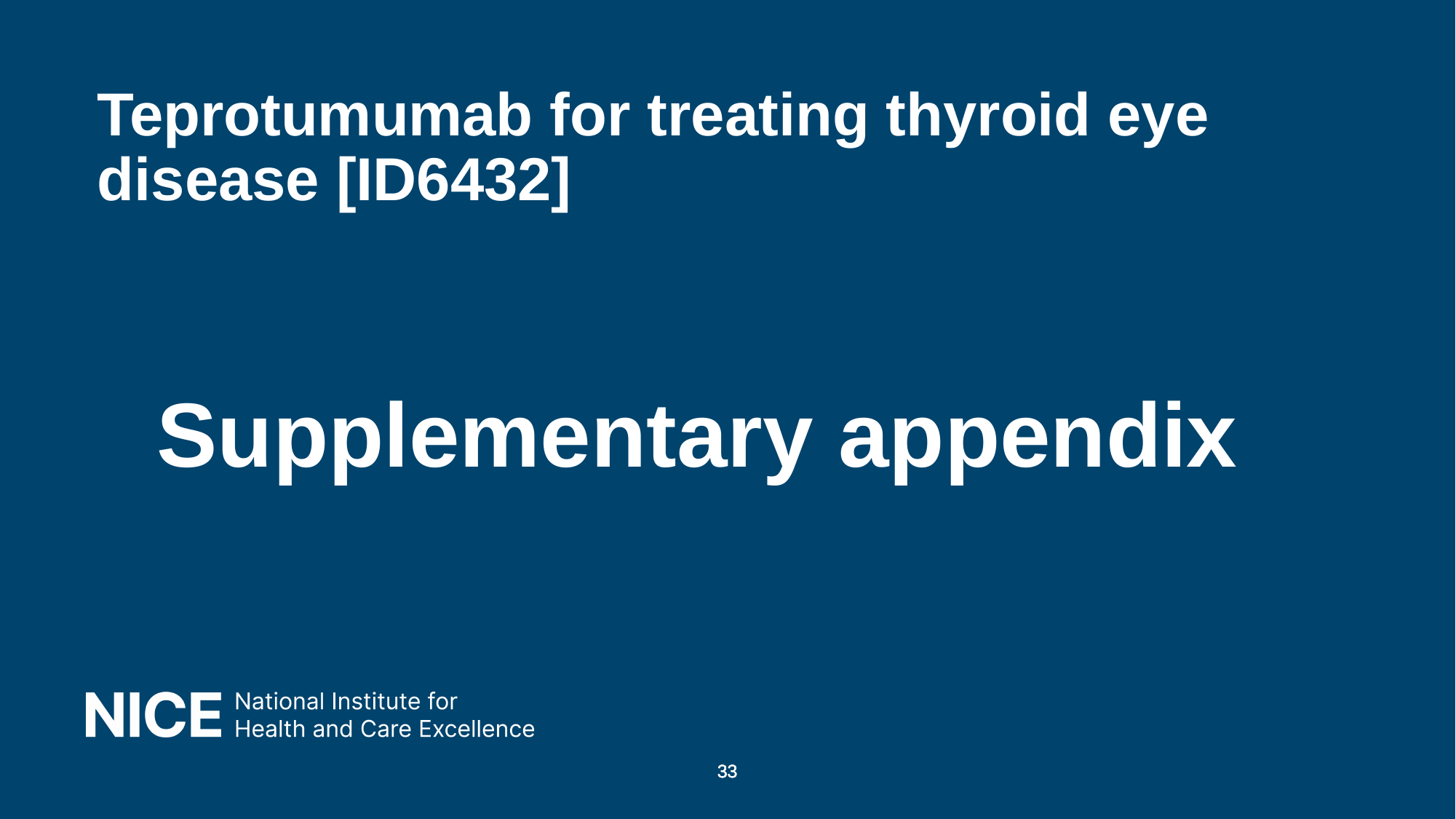

# Teprotumumab for treating thyroid eye disease [ID6432]
 Supplementary appendix